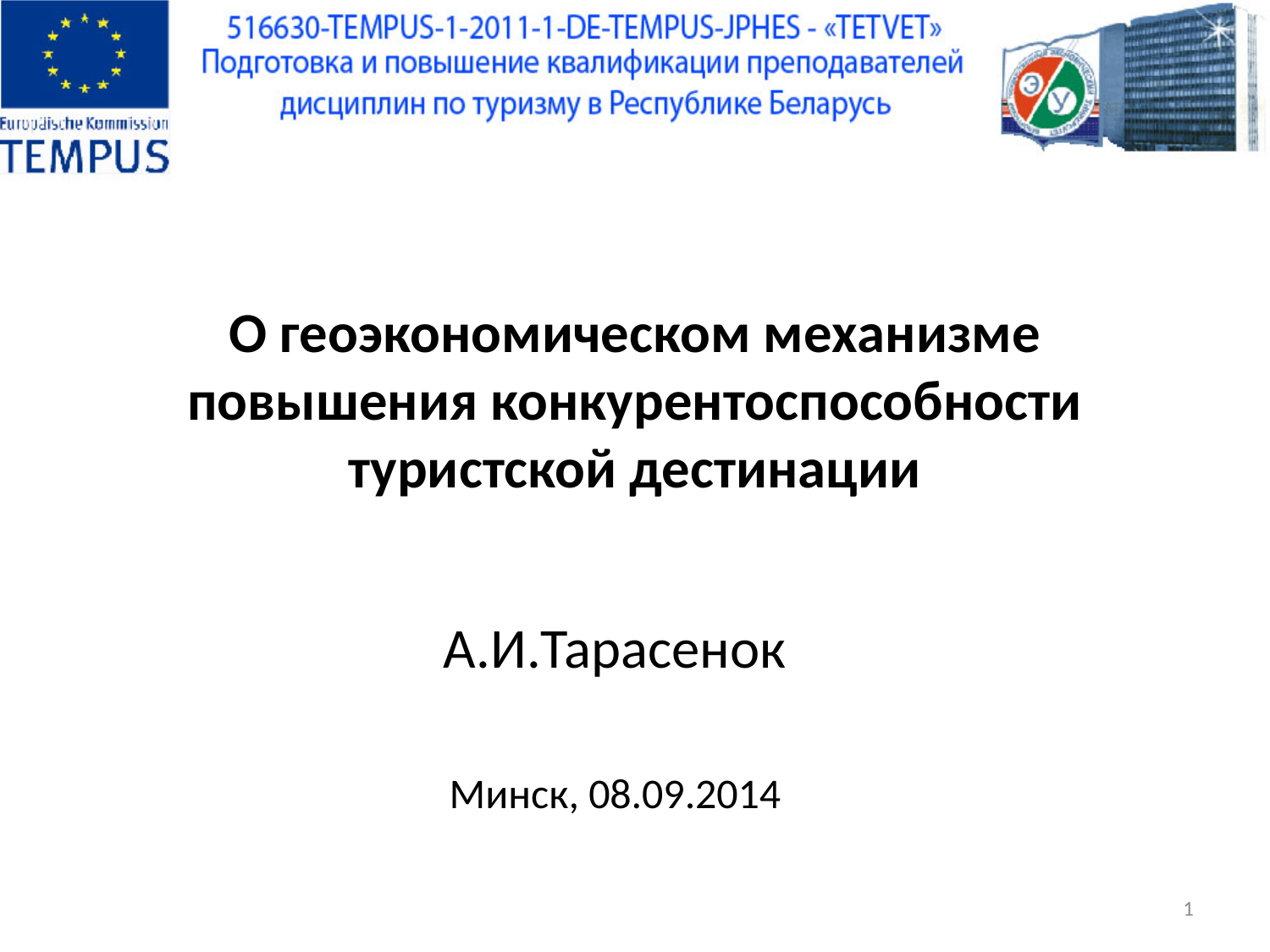

# О геоэкономическом механизме повышения конкурентоспособности туристской дестинации
А.И.Тарасенок

Минск, 08.09.2014
1